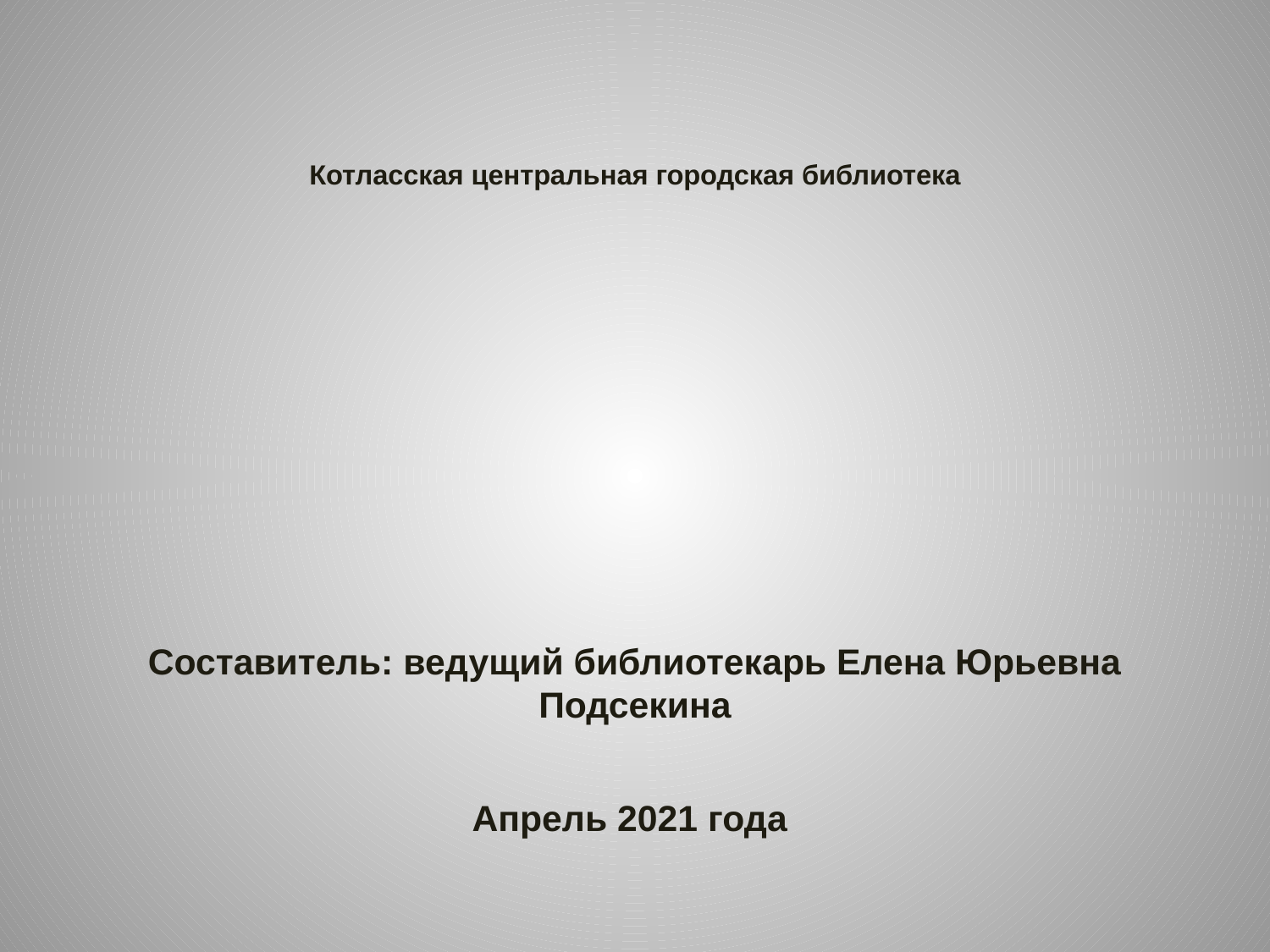

# Котласская центральная городская библиотека

Составитель: ведущий библиотекарь Елена Юрьевна Подсекина

Апрель 2021 года